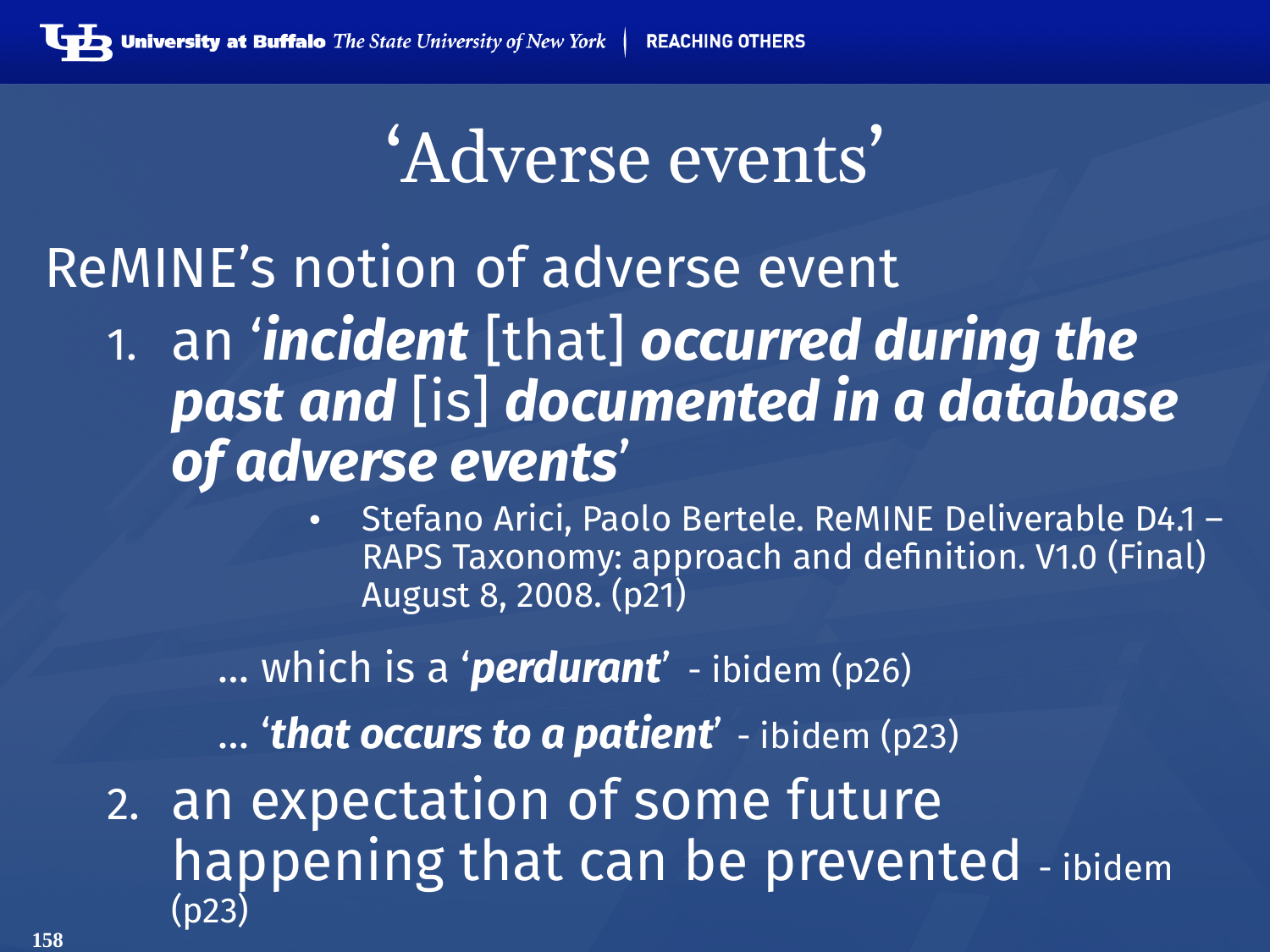

# ‘Adverse events’
ReMINE’s notion of adverse event
an ‘incident [that] occurred during the past and [is] documented in a database of adverse events’
Stefano Arici, Paolo Bertele. ReMINE Deliverable D4.1 – RAPS Taxonomy: approach and definition. V1.0 (Final) August 8, 2008. (p21)
		… which is a ‘perdurant’ - ibidem (p26)
		… ‘that occurs to a patient’ - ibidem (p23)
an expectation of some future happening that can be prevented - ibidem (p23)
158